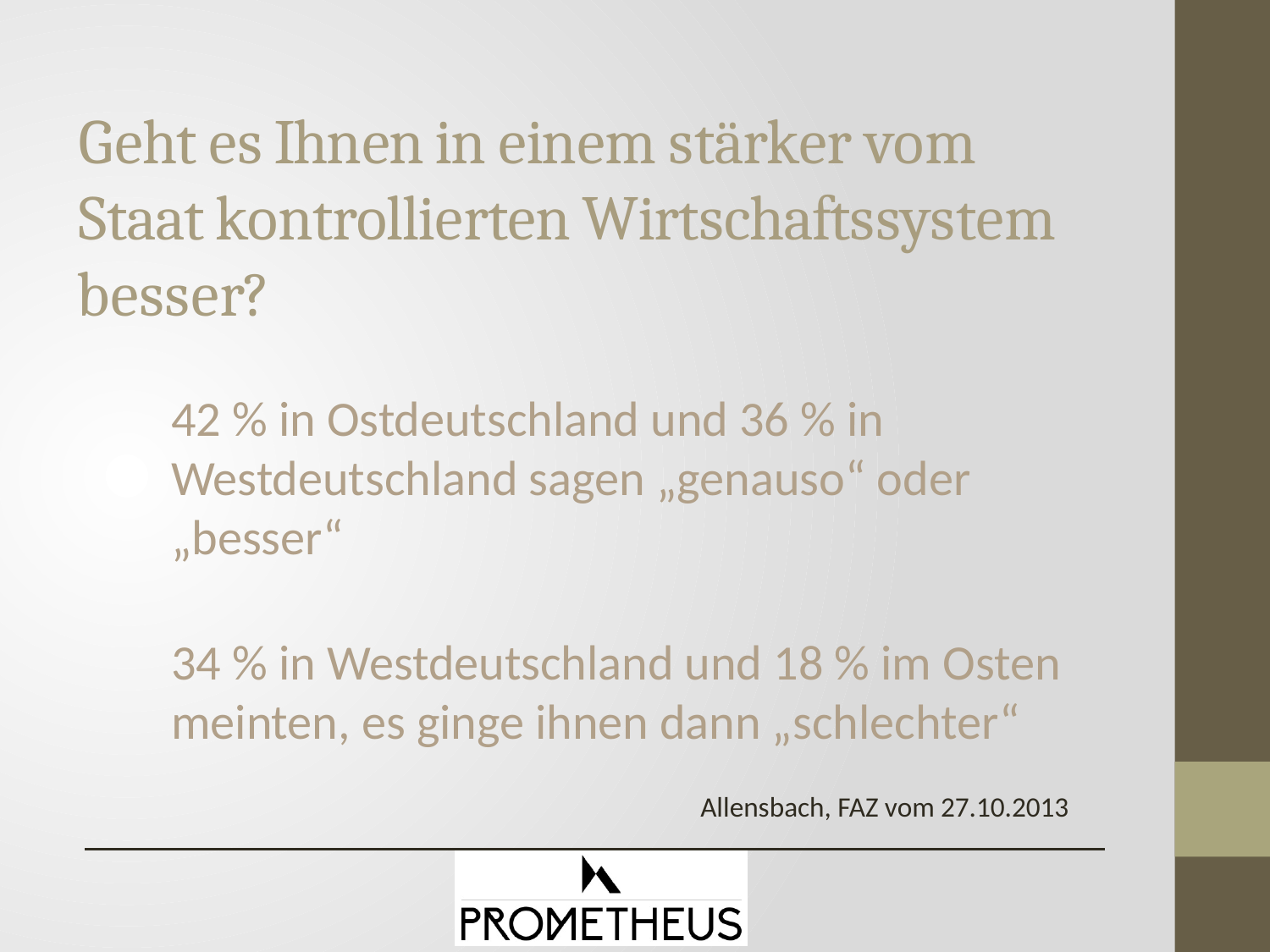

# Geht es Ihnen in einem stärker vom Staat kontrollierten Wirtschaftssystem besser?
42 % in Ostdeutschland und 36 % in Westdeutschland sagen „genauso“ oder „besser“

34 % in Westdeutschland und 18 % im Osten meinten, es ginge ihnen dann „schlechter“

Allensbach, FAZ vom 27.10.2013